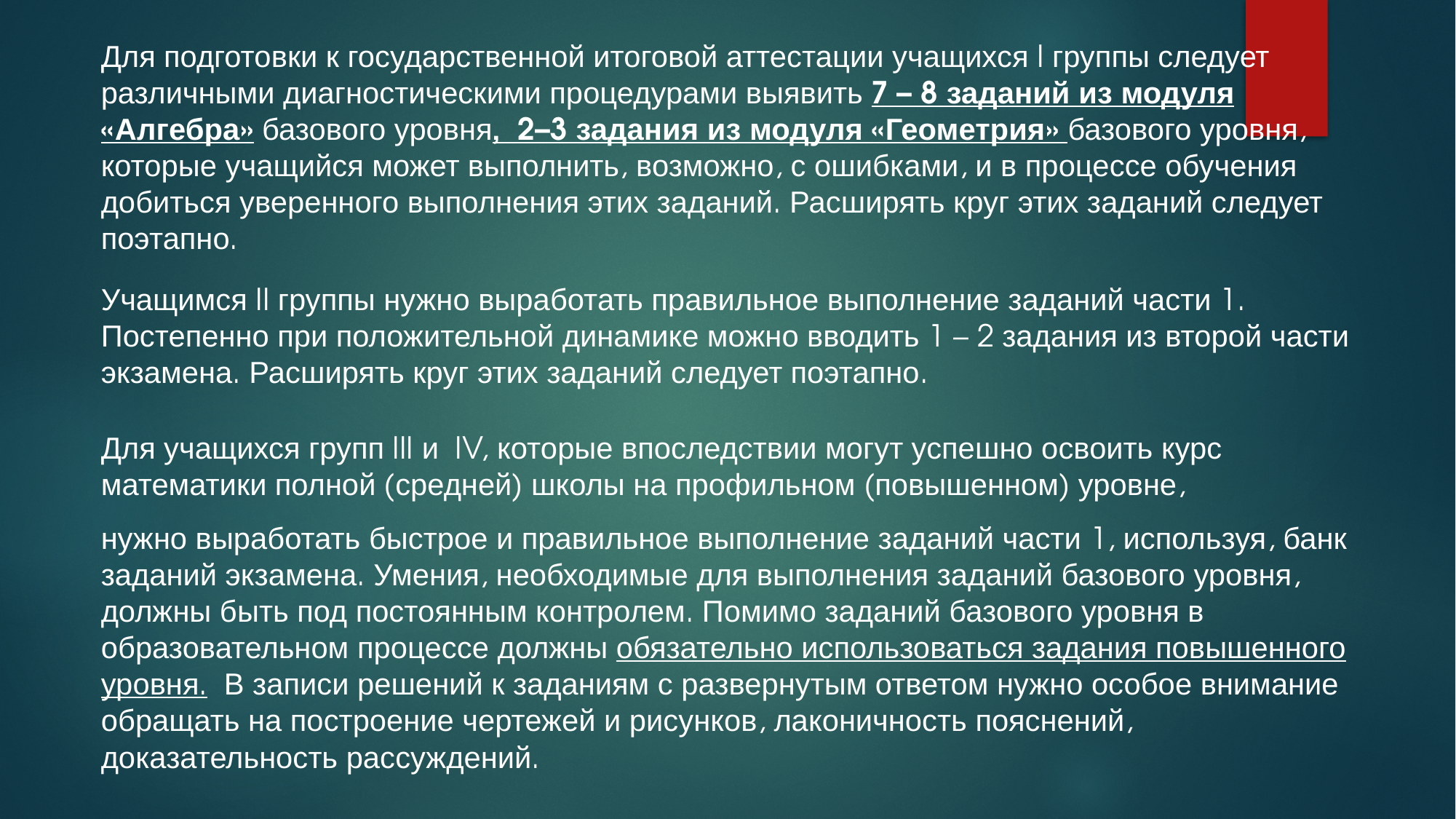

Для подготовки к государственной итоговой аттестации учащихся I группы следует различными диагностическими процедурами выявить 7 – 8 заданий из модуля «Алгебра» базового уровня,  2–3 задания из модуля «Геометрия» базового уровня, которые учащийся может выполнить, возможно, с ошибками, и в процессе обучения добиться уверенного выполнения этих заданий. Расширять круг этих заданий следует поэтапно.
Учащимся II группы нужно выработать правильное выполнение заданий части 1. Постепенно при положительной динамике можно вводить 1 – 2 задания из второй части экзамена. Расширять круг этих заданий следует поэтапно.
Для учащихся групп III и  IV, которые впоследствии могут успешно освоить курс математики полной (средней) школы на профильном (повышенном) уровне,
нужно выработать быстрое и правильное выполнение заданий части 1, используя, банк заданий экзамена. Умения, необходимые для выполнения заданий базового уровня, должны быть под постоянным контролем. Помимо заданий базового уровня в образовательном процессе должны обязательно использоваться задания повышенного уровня.  В записи решений к заданиям с развернутым ответом нужно особое внимание обращать на построение чертежей и рисунков, лаконичность пояснений, доказательность рассуждений.